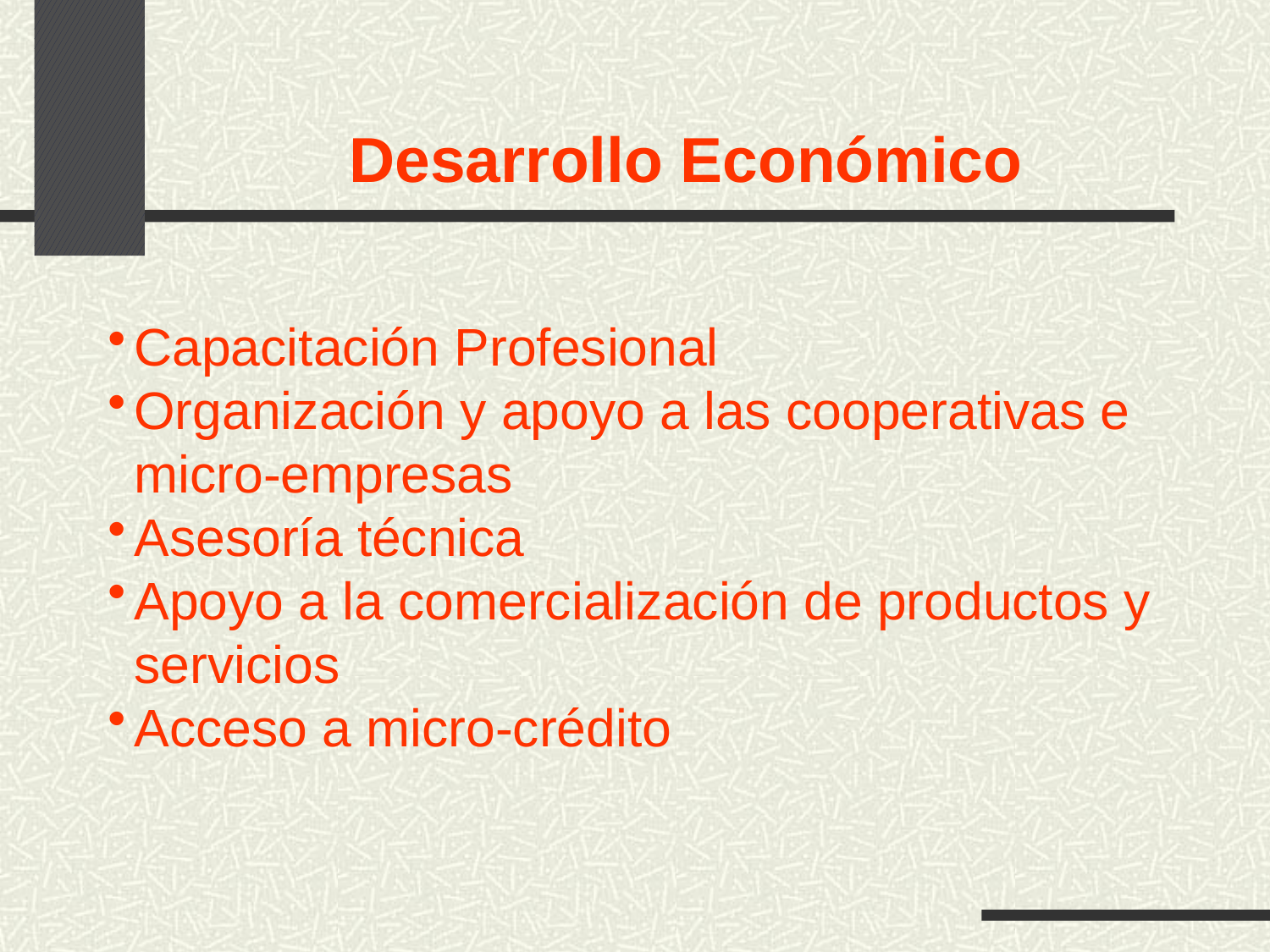

# Desarrollo Económico
Capacitación Profesional
Organización y apoyo a las cooperativas e micro-empresas
Asesoría técnica
Apoyo a la comercialización de productos y servicios
Acceso a micro-crédito